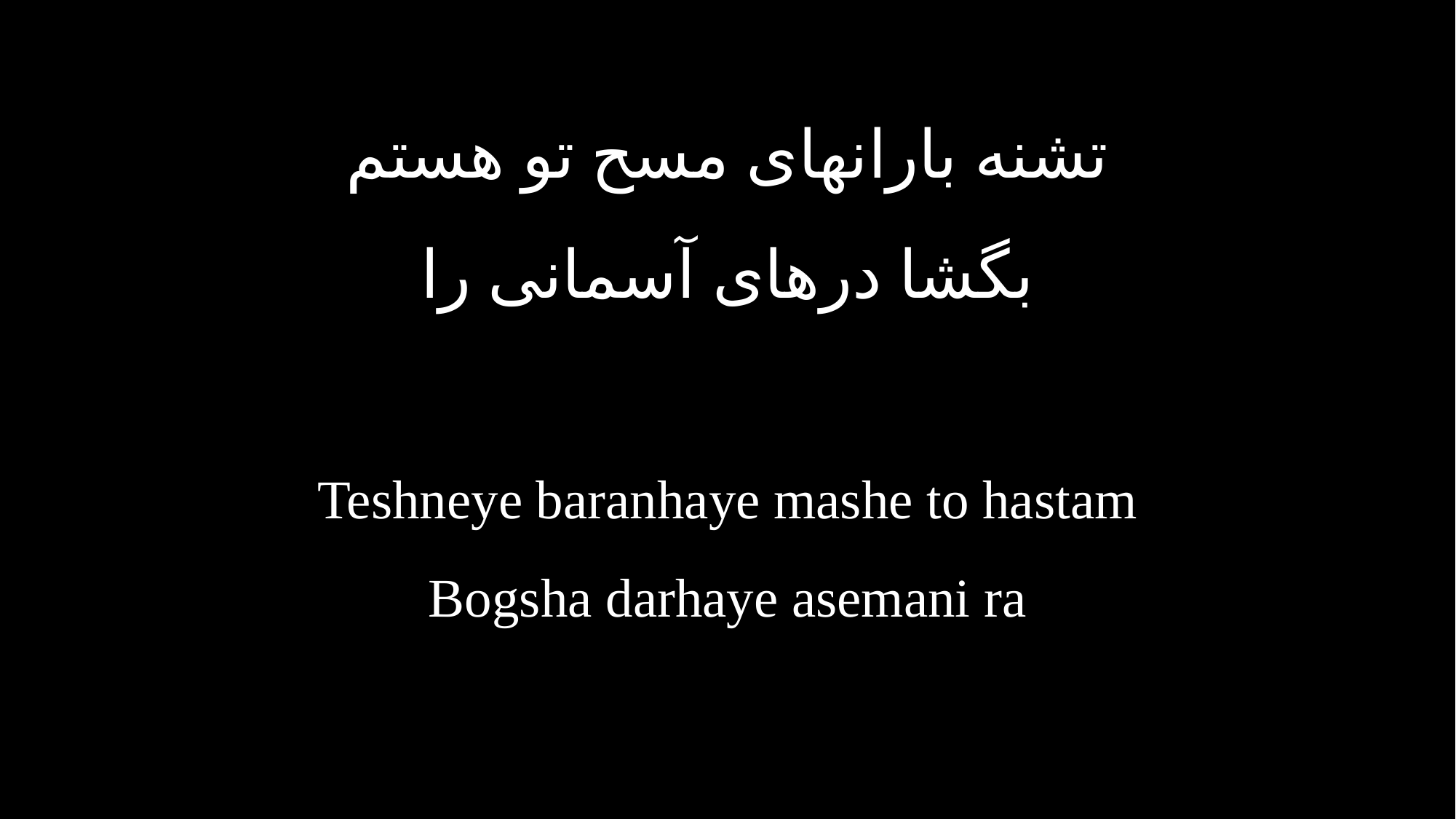

تشنه بارانهای مسح تو هستم
بگشا درهای آسمانی را

Teshneye baranhaye mashe to hastam
Bogsha darhaye asemani ra